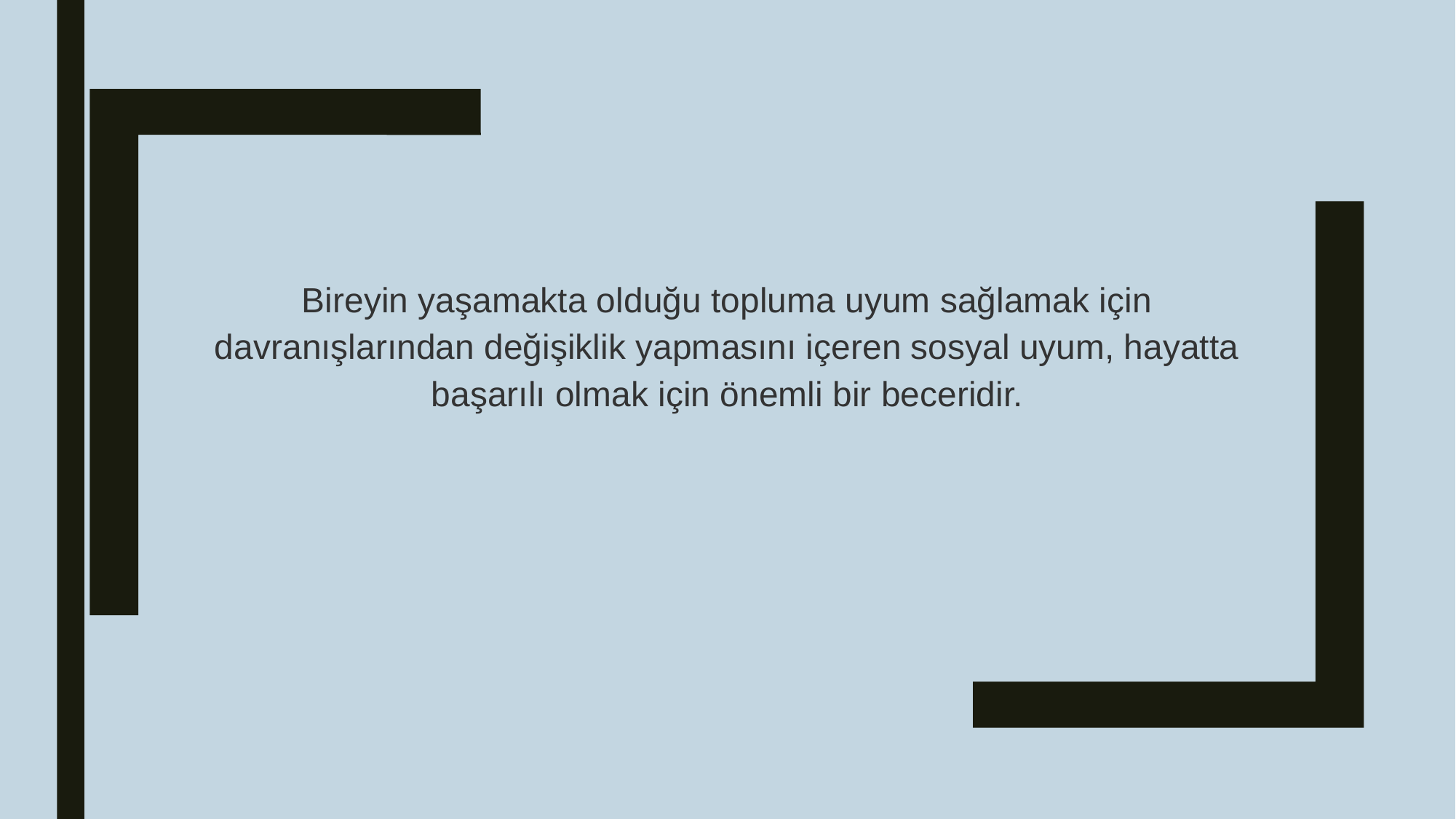

Bireyin yaşamakta olduğu topluma uyum sağlamak için davranışlarından değişiklik yapmasını içeren sosyal uyum, hayatta başarılı olmak için önemli bir beceridir.